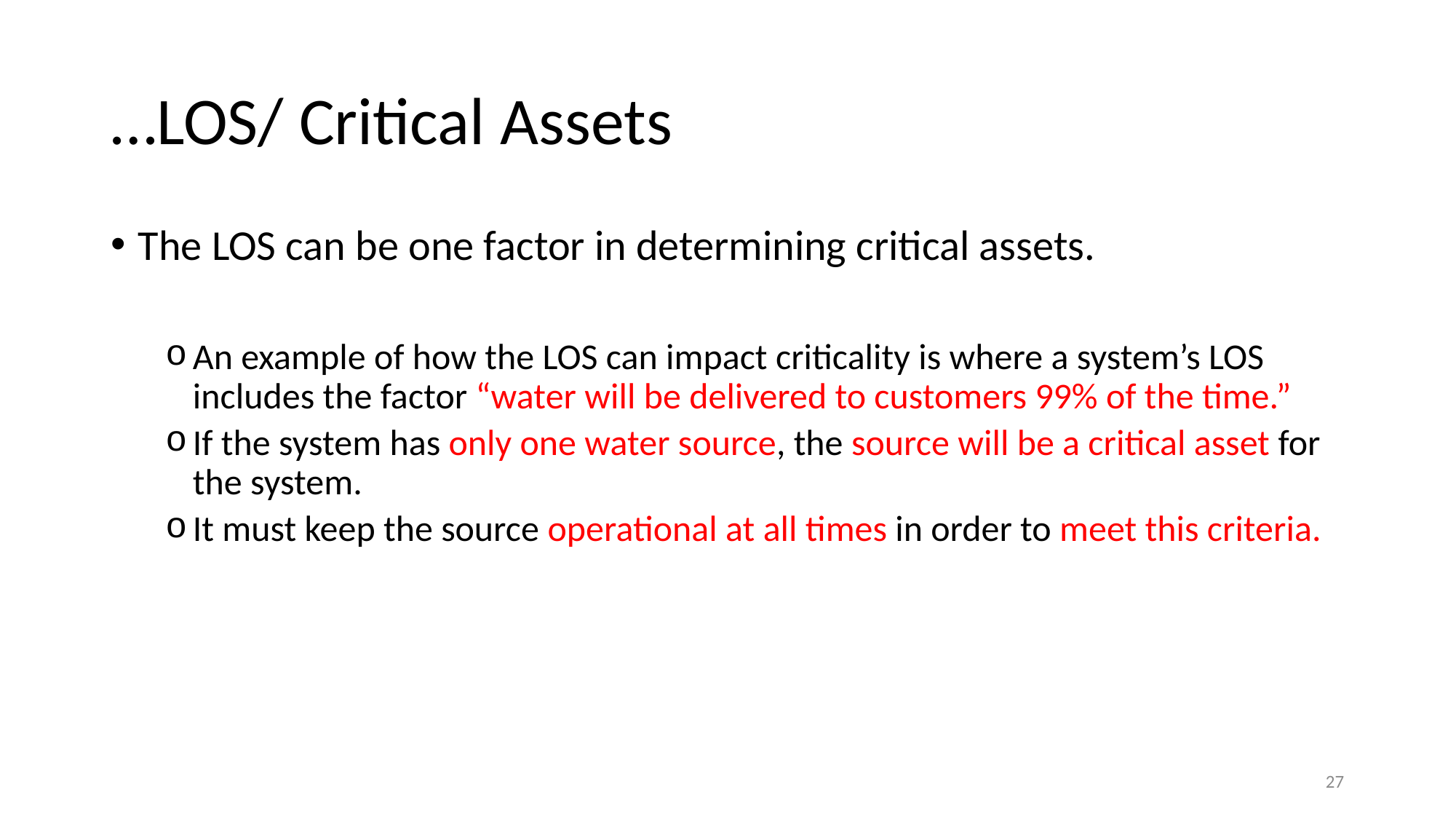

# …LOS/ Critical Assets
The LOS can be one factor in determining critical assets.

An example of how the LOS can impact criticality is where a system’s LOS includes the factor “water will be delivered to customers 99% of the time.”
If the system has only one water source, the source will be a critical asset for the system.
It must keep the source operational at all times in order to meet this criteria.

27